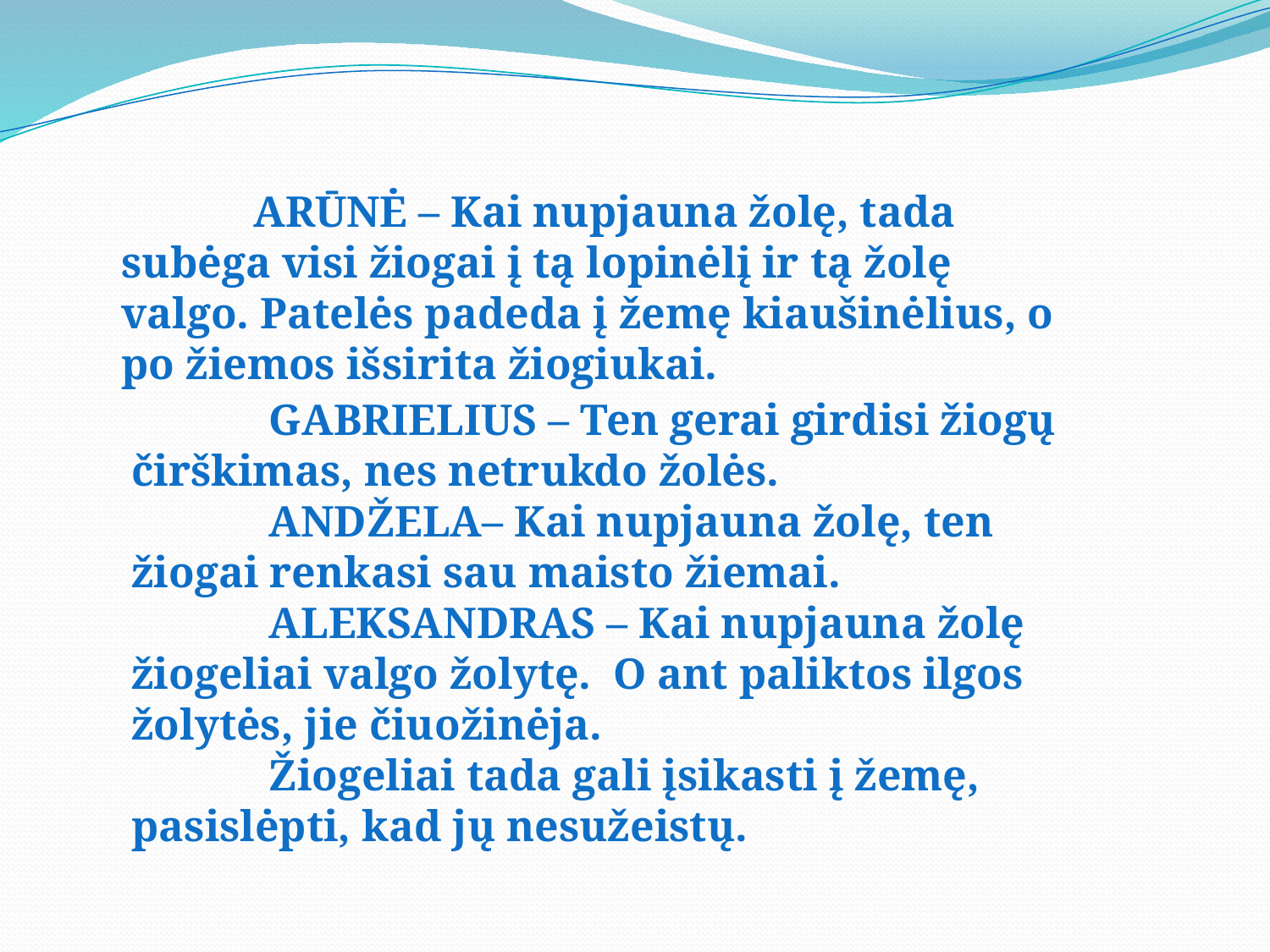

ARŪNĖ – Kai nupjauna žolę, tada subėga visi žiogai į tą lopinėlį ir tą žolę valgo. Patelės padeda į žemę kiaušinėlius, o  po žiemos išsirita žiogiukai.

GABRIELIUS – Ten gerai girdisi žiogų čirškimas, nes netrukdo žolės.
ANDŽELA– Kai nupjauna žolę, ten žiogai renkasi sau maisto žiemai.
ALEKSANDRAS – Kai nupjauna žolę žiogeliai valgo žolytę.  O ant paliktos ilgos žolytės, jie čiuožinėja.
Žiogeliai tada gali įsikasti į žemę, pasislėpti, kad jų nesužeistų.